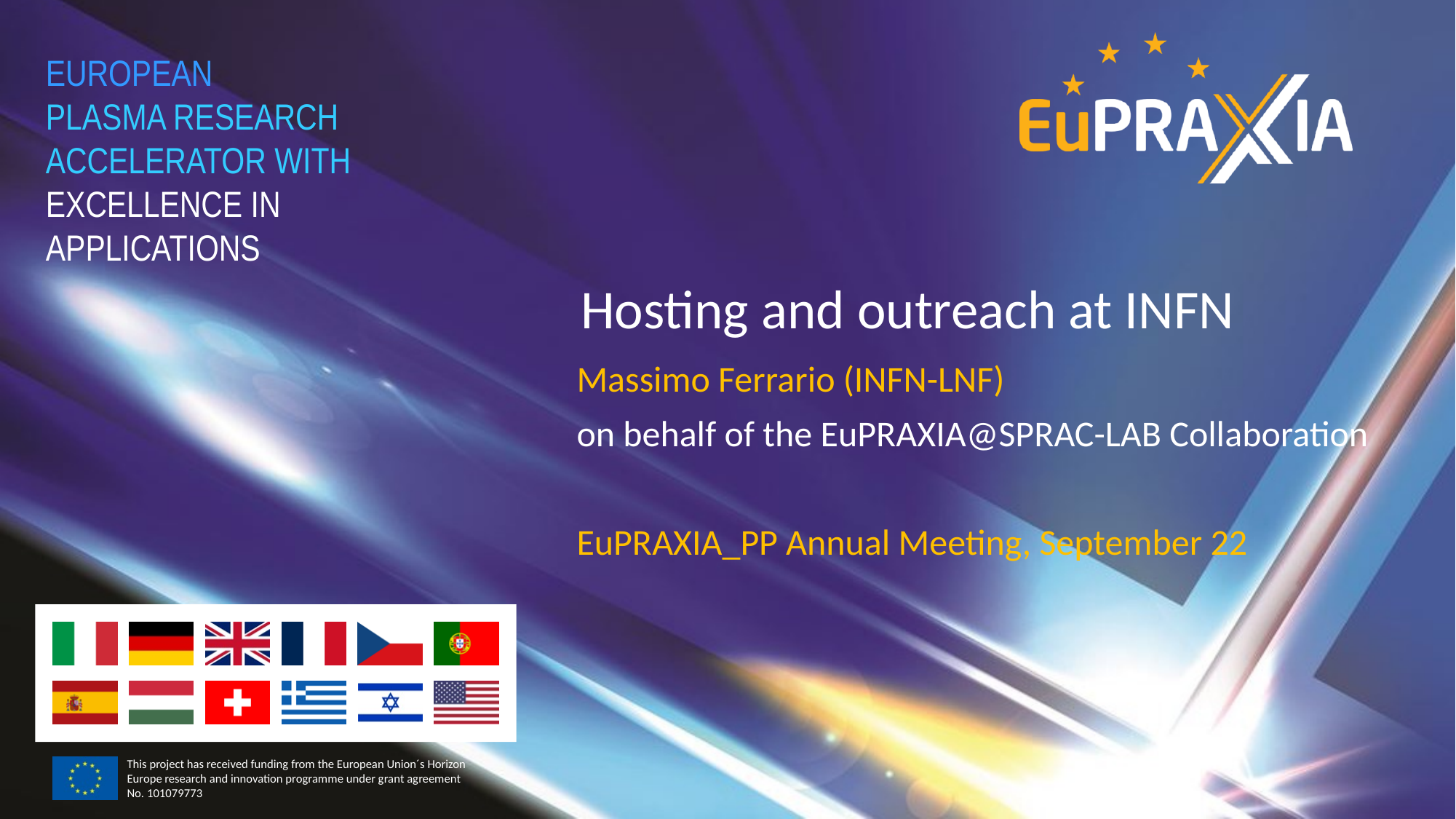

# Hosting and outreach at INFN
Massimo Ferrario (INFN-LNF)
on behalf of the EuPRAXIA@SPRAC-LAB Collaboration

EuPRAXIA_PP Annual Meeting, September 22